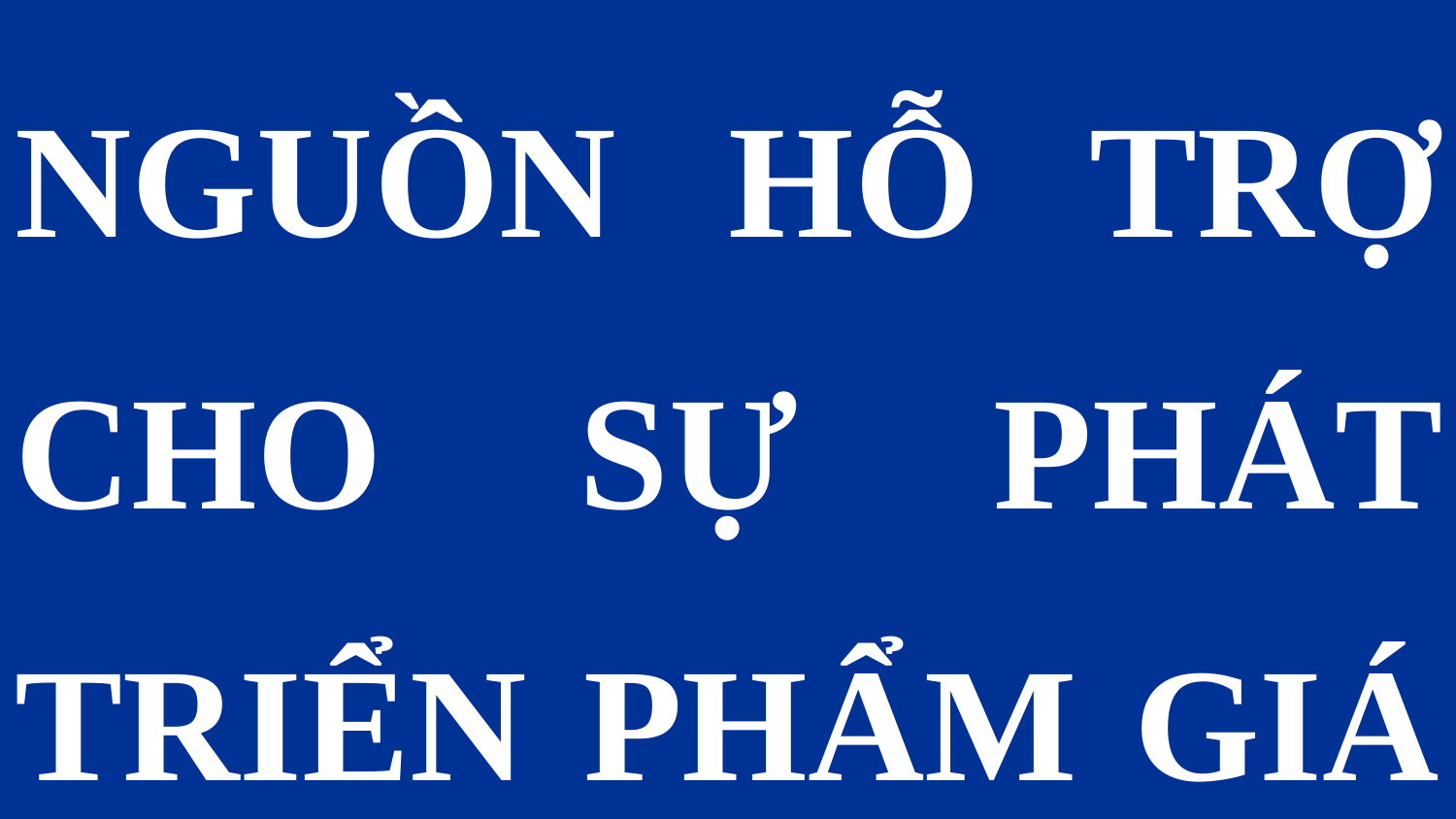

NGUỒN HỖ TRỢ CHO SỰ PHÁT TRIỂN PHẨM GIÁ LÀM NGƯỜI.